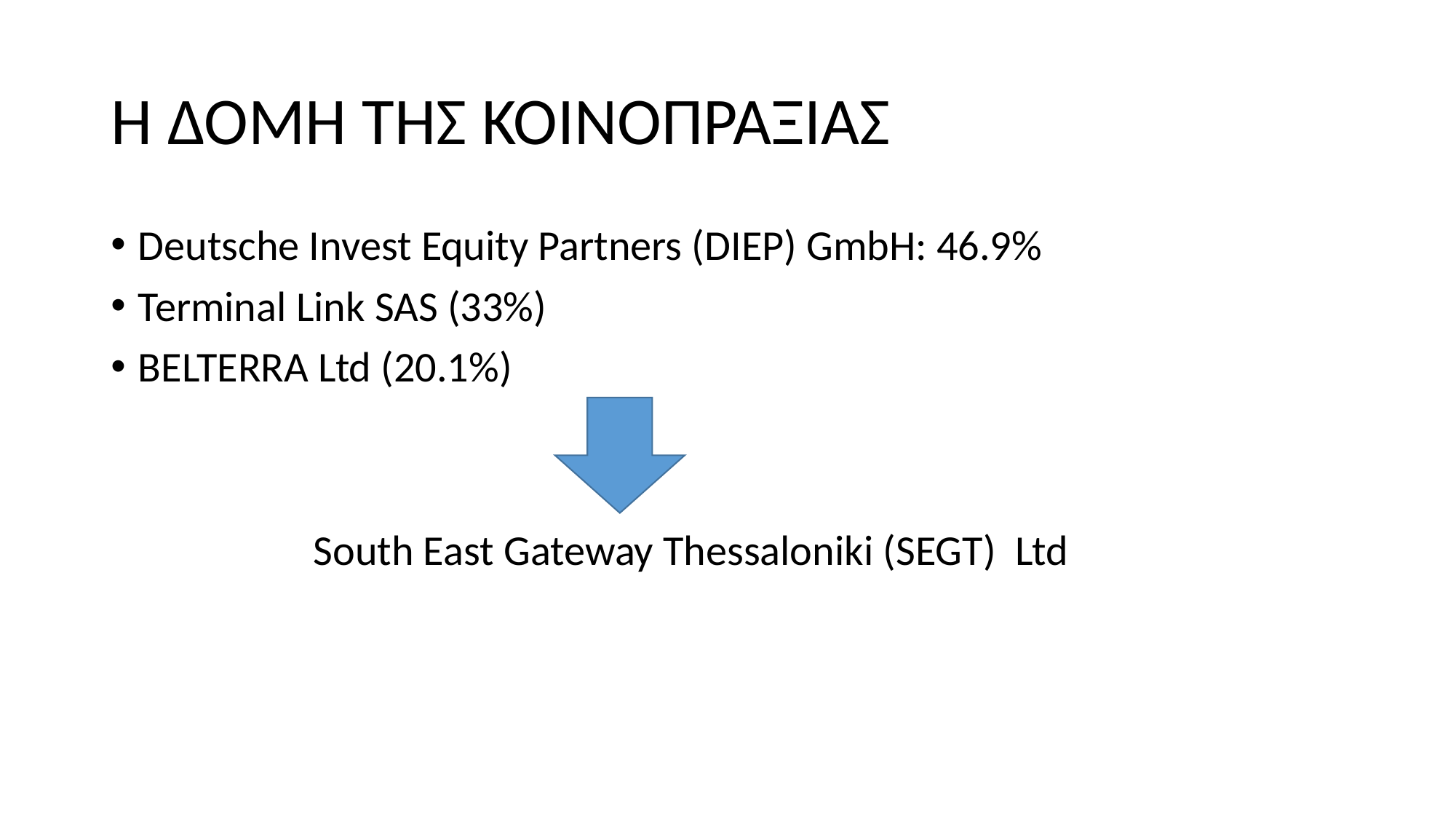

# Η ΔΟΜΗ ΤΗΣ ΚΟΙΝΟΠΡΑΞΙΑΣ
Deutsche Invest Equity Partners (DIEP) GmbH: 46.9%
Terminal Link SAS (33%)
BELTERRA Ltd (20.1%)

                     South East Gateway Thessaloniki (SEGT)  Ltd